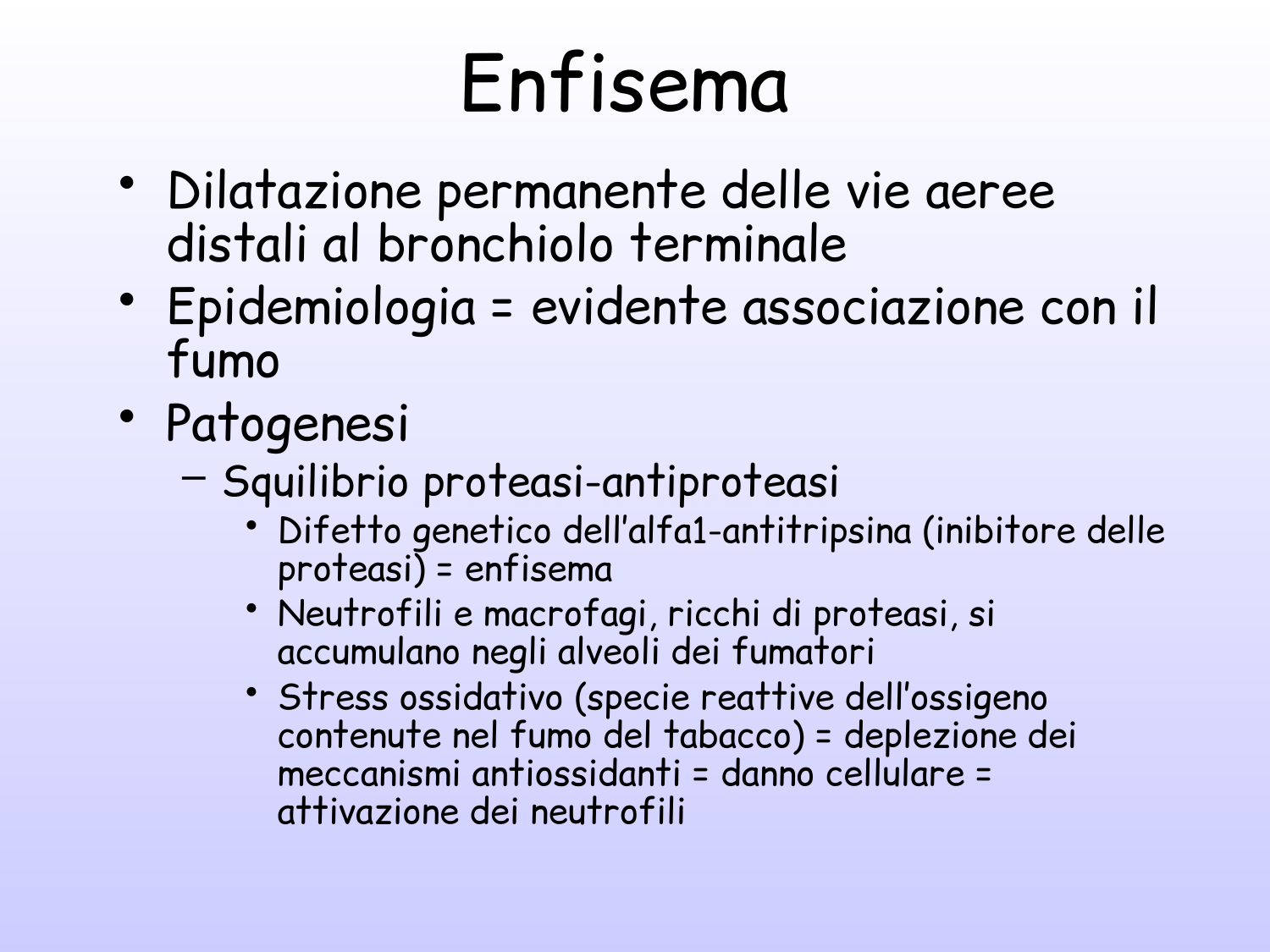

# Enfisema
Dilatazione permanente delle vie aeree distali al bronchiolo terminale
Epidemiologia = evidente associazione con il fumo
Patogenesi
Squilibrio proteasi-antiproteasi
Difetto genetico dell’alfa1-antitripsina (inibitore delle proteasi) = enfisema
Neutrofili e macrofagi, ricchi di proteasi, si accumulano negli alveoli dei fumatori
Stress ossidativo (specie reattive dell’ossigeno contenute nel fumo del tabacco) = deplezione dei meccanismi antiossidanti = danno cellulare = attivazione dei neutrofili